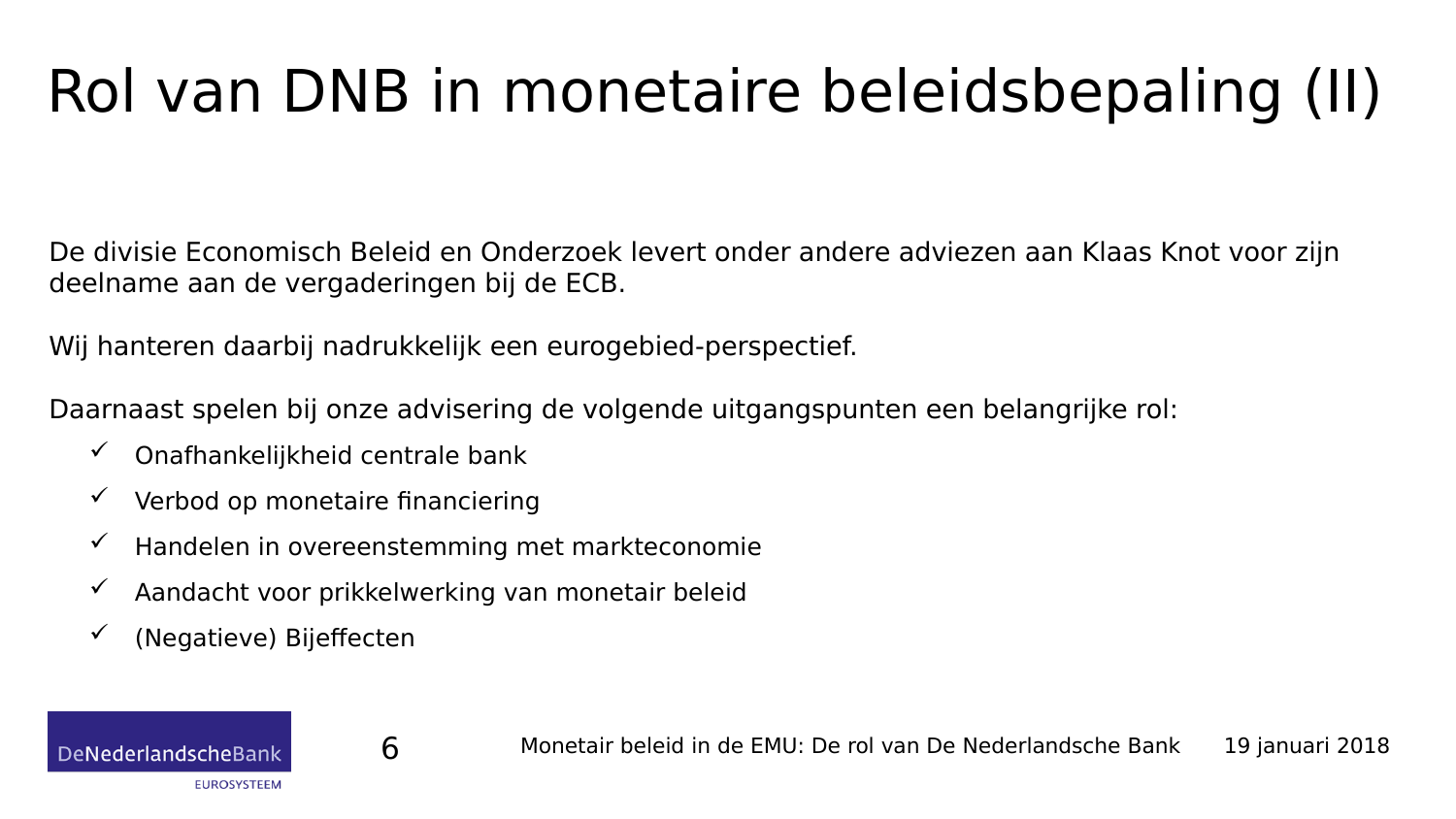

# Rol van DNB in monetaire beleidsbepaling (II)
De divisie Economisch Beleid en Onderzoek levert onder andere adviezen aan Klaas Knot voor zijn deelname aan de vergaderingen bij de ECB.

Wij hanteren daarbij nadrukkelijk een eurogebied-perspectief.

Daarnaast spelen bij onze advisering de volgende uitgangspunten een belangrijke rol:
Onafhankelijkheid centrale bank
Verbod op monetaire financiering
Handelen in overeenstemming met markteconomie
Aandacht voor prikkelwerking van monetair beleid
(Negatieve) Bijeffecten

6
19 januari 2018
Monetair beleid in de EMU: De rol van De Nederlandsche Bank